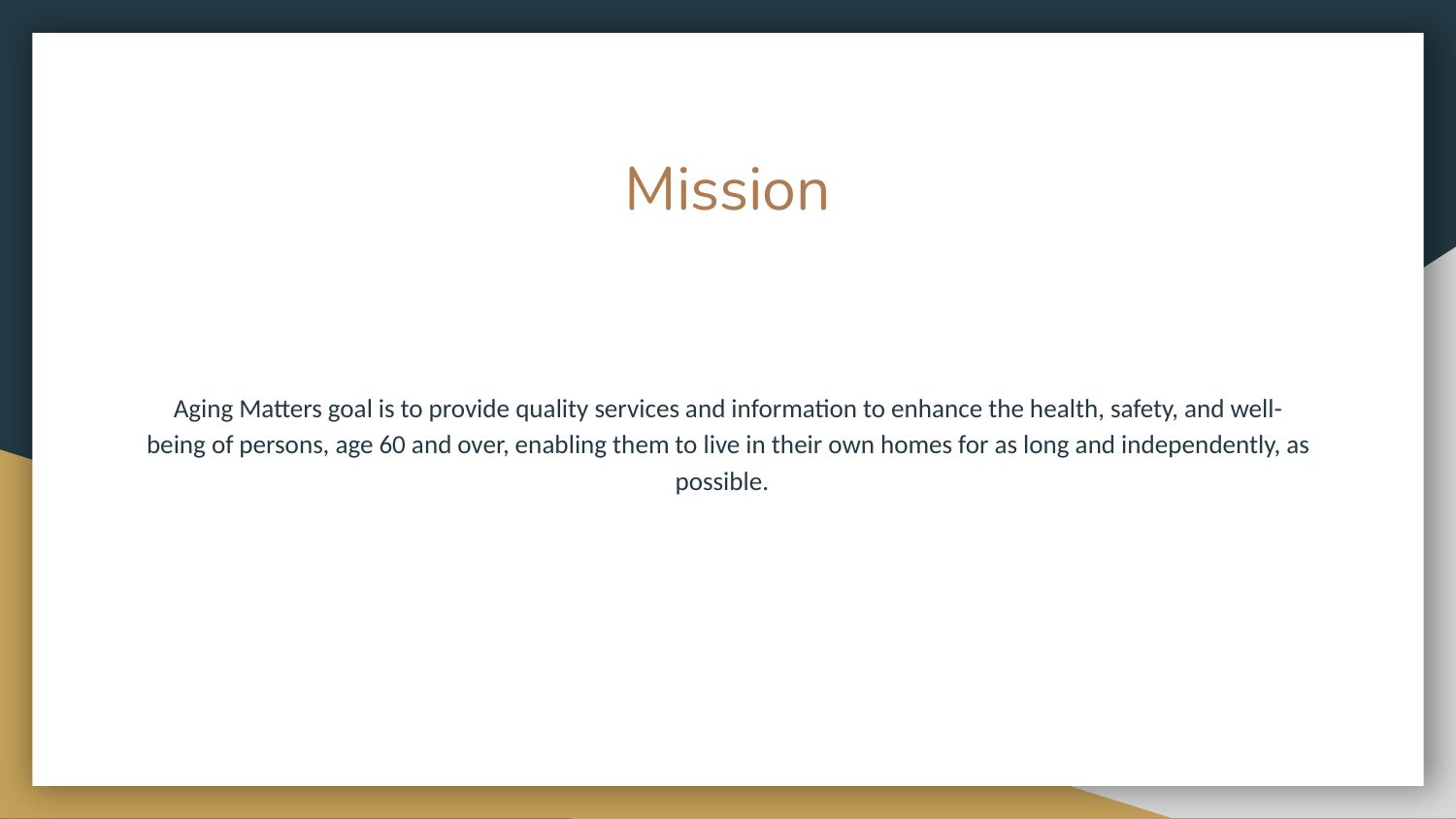

# Mission

Aging Matters goal is to provide quality services and information to enhance the health, safety, and well-being of persons, age 60 and over, enabling them to live in their own homes for as long and independently, as possible.